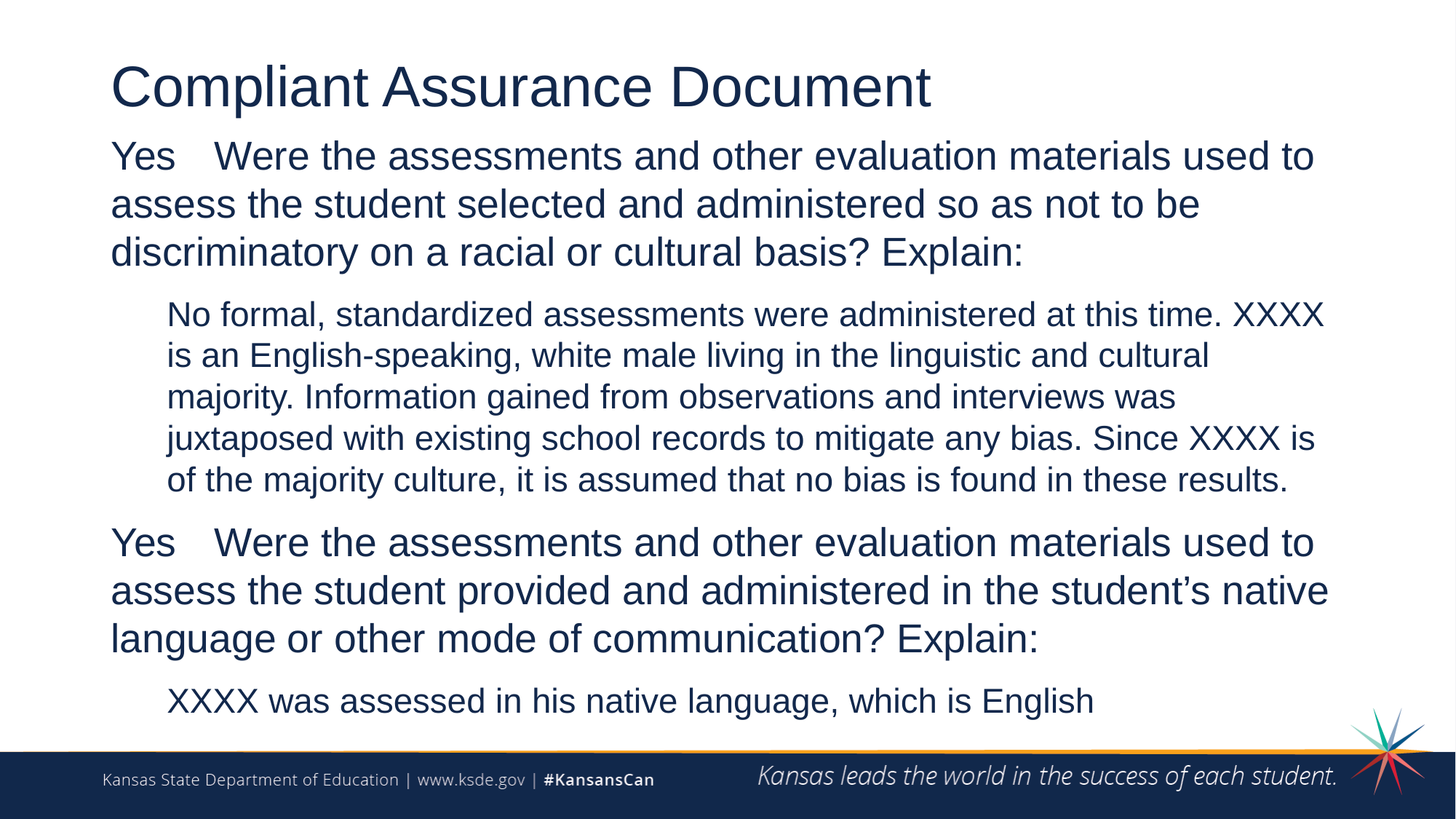

# Compliant Assurance Document
Yes 	Were the assessments and other evaluation materials used to assess the student selected and administered so as not to be discriminatory on a racial or cultural basis? Explain:
No formal, standardized assessments were administered at this time. XXXX is an English-speaking, white male living in the linguistic and cultural majority. Information gained from observations and interviews was juxtaposed with existing school records to mitigate any bias. Since XXXX is of the majority culture, it is assumed that no bias is found in these results.
Yes 	Were the assessments and other evaluation materials used to assess the student provided and administered in the student’s native language or other mode of communication? Explain:
XXXX was assessed in his native language, which is English